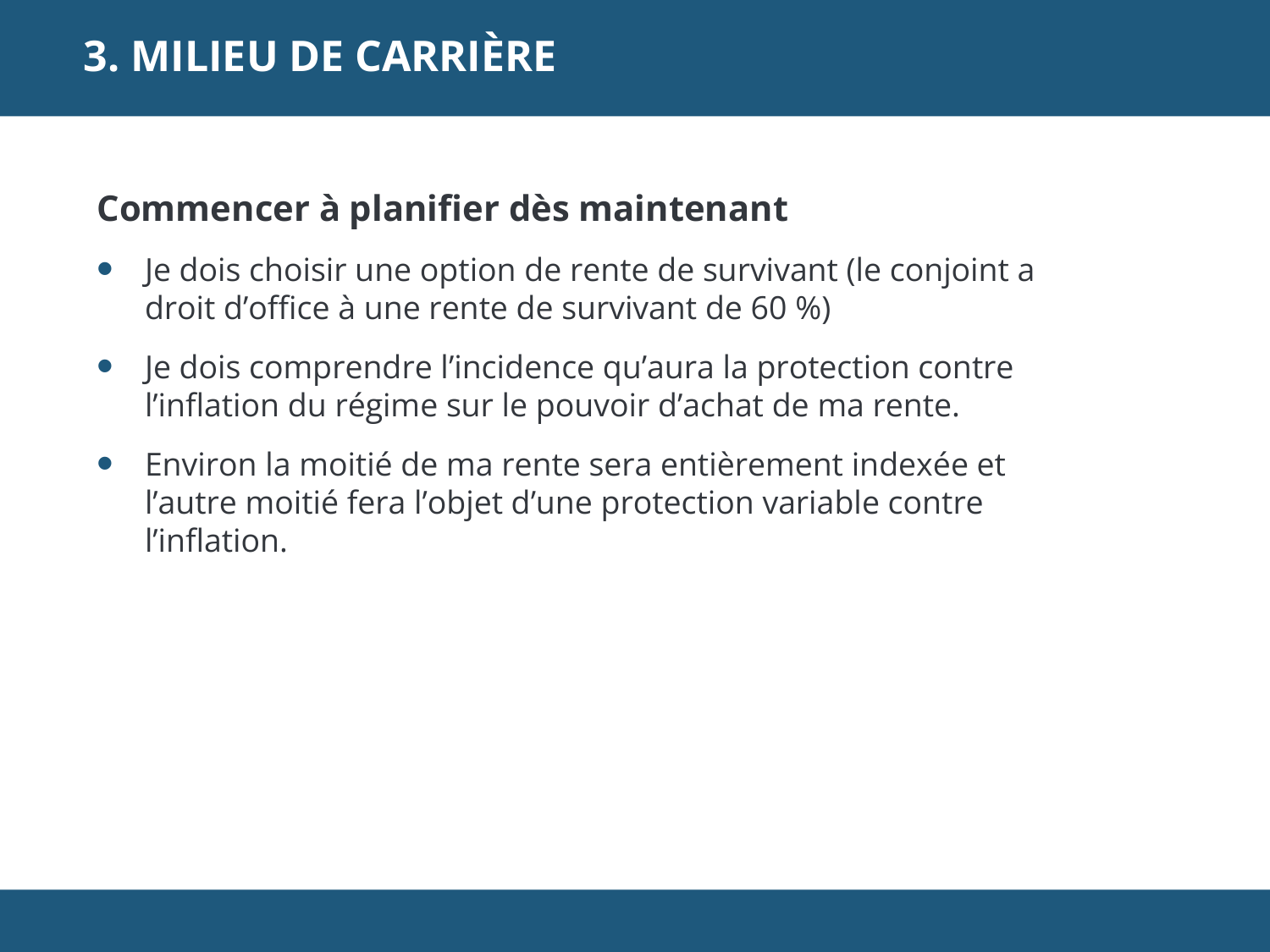

3. Milieu de carrière
Commencer à planifier dès maintenant
Je dois choisir une option de rente de survivant (le conjoint a droit d’office à une rente de survivant de 60 %)
Je dois comprendre l’incidence qu’aura la protection contre l’inflation du régime sur le pouvoir d’achat de ma rente.
Environ la moitié de ma rente sera entièrement indexée et l’autre moitié fera l’objet d’une protection variable contre l’inflation.